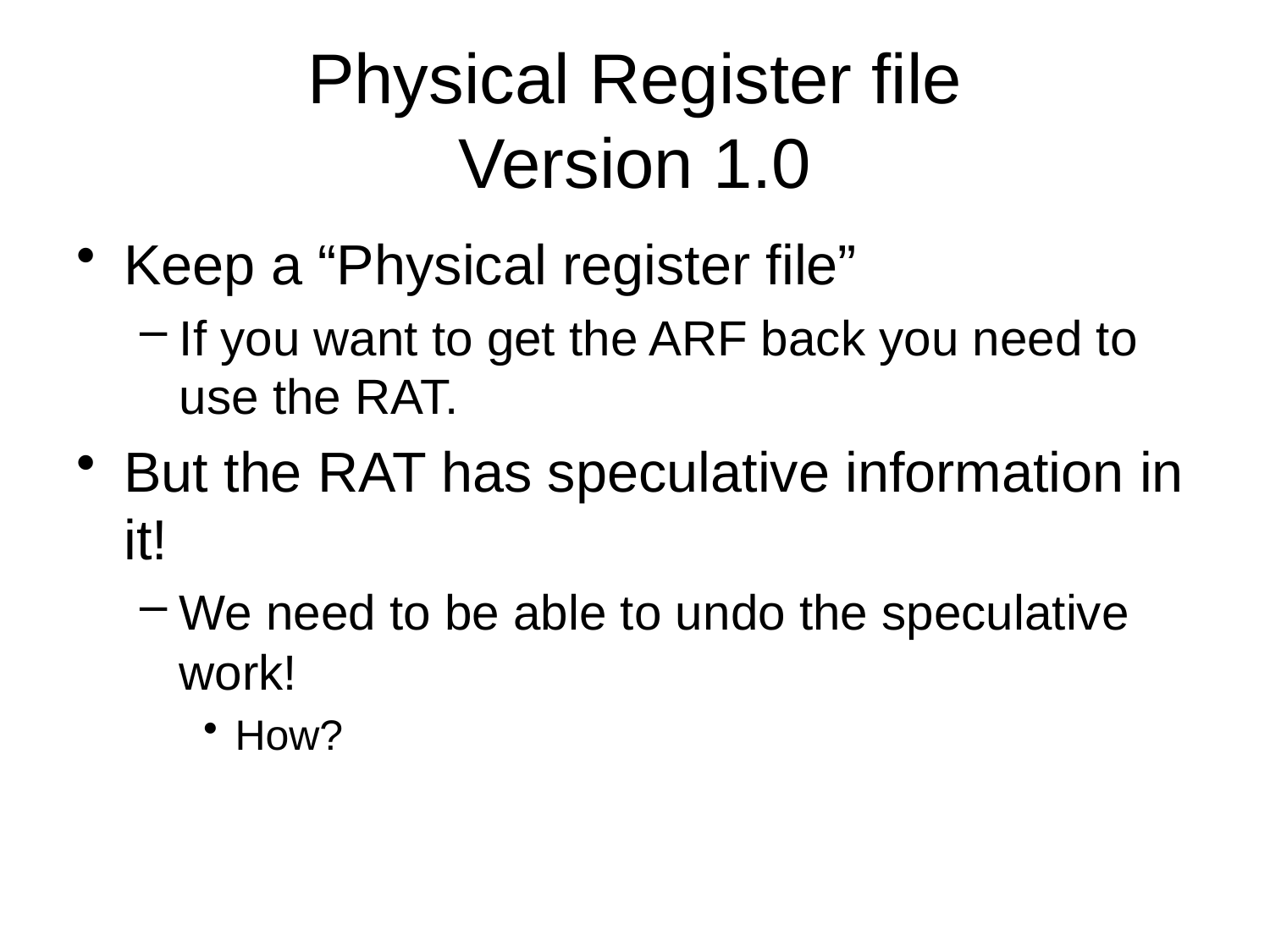

# Physical Register file Version 1.0
Keep a “Physical register file”
If you want to get the ARF back you need to use the RAT.
But the RAT has speculative information in it!
We need to be able to undo the speculative work!
How?